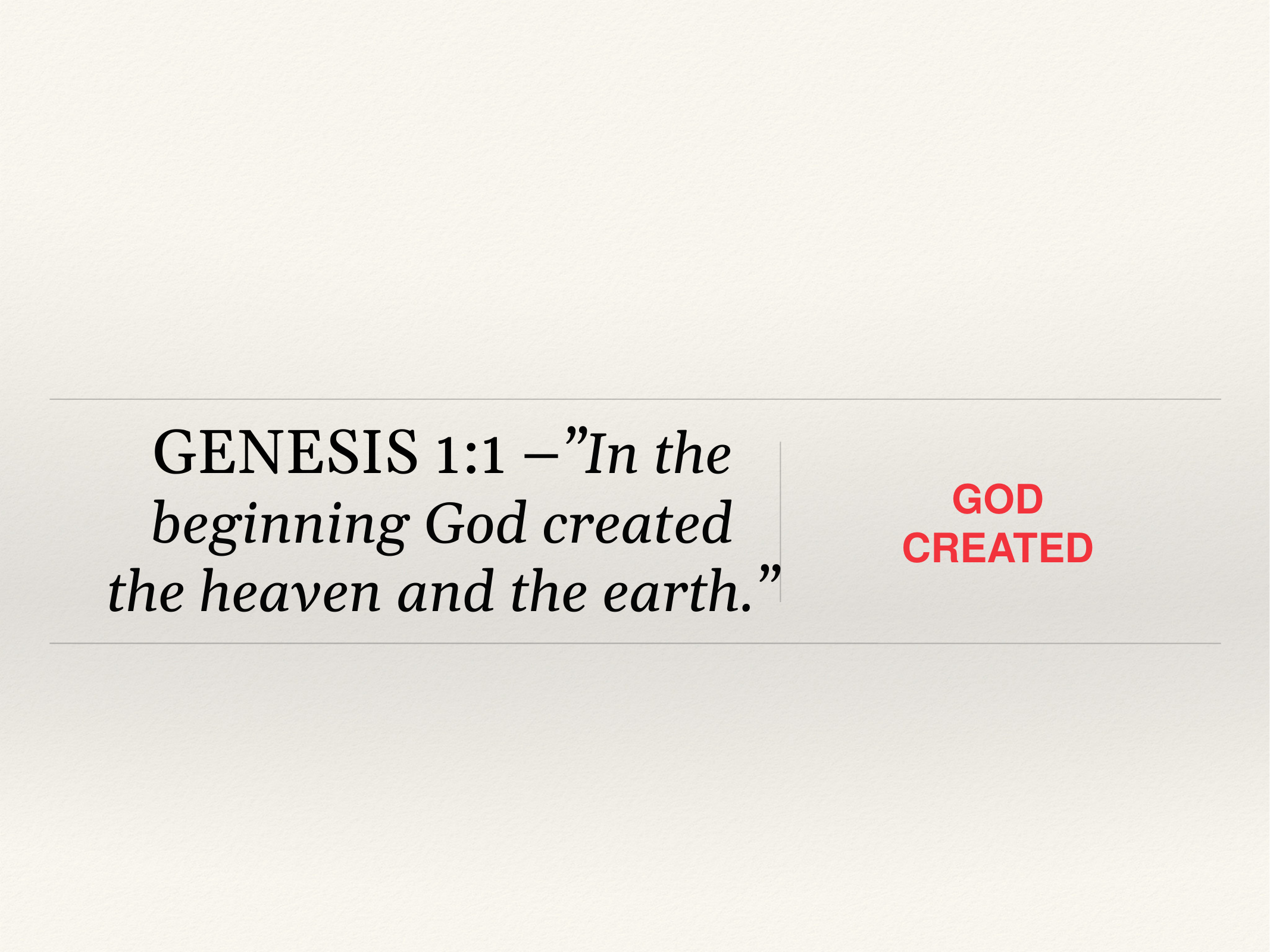

# GENESIS 1:1 –”In the beginning God created the heaven and the earth.”
GOD CREATED